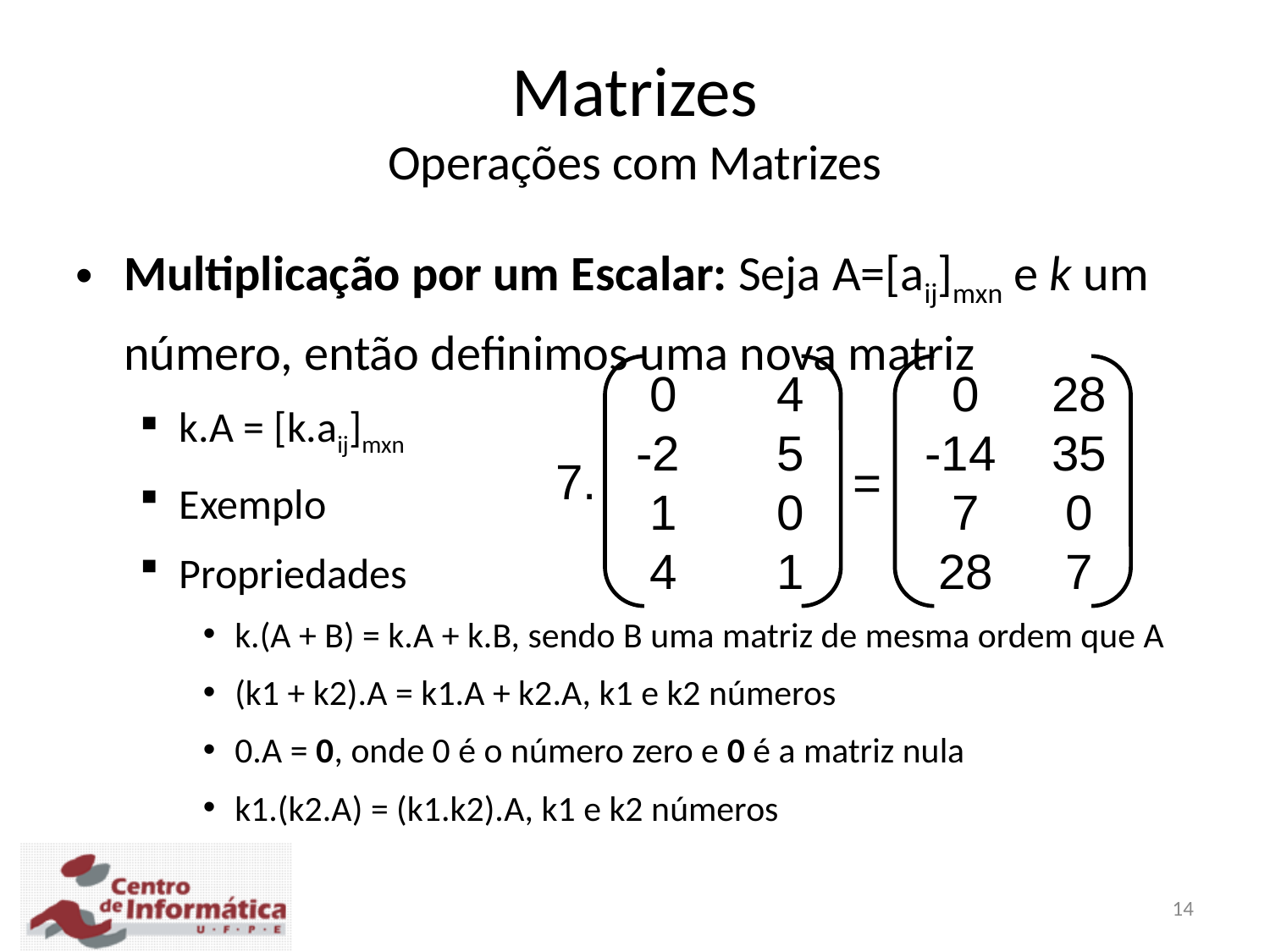

Matrizes
Operações com Matrizes
Multiplicação por um Escalar: Seja A=[aij]mxn e k um número, então definimos uma nova matriz
k.A = [k.aij]mxn
Exemplo
Propriedades
k.(A + B) = k.A + k.B, sendo B uma matriz de mesma ordem que A
(k1 + k2).A = k1.A + k2.A, k1 e k2 números
0.A = 0, onde 0 é o número zero e 0 é a matriz nula
k1.(k2.A) = (k1.k2).A, k1 e k2 números

 0	 4
-2	 5
 1	 0
 4	 1

  0	28
-14	35
  7	 0
 28	 7
 7.
=
14